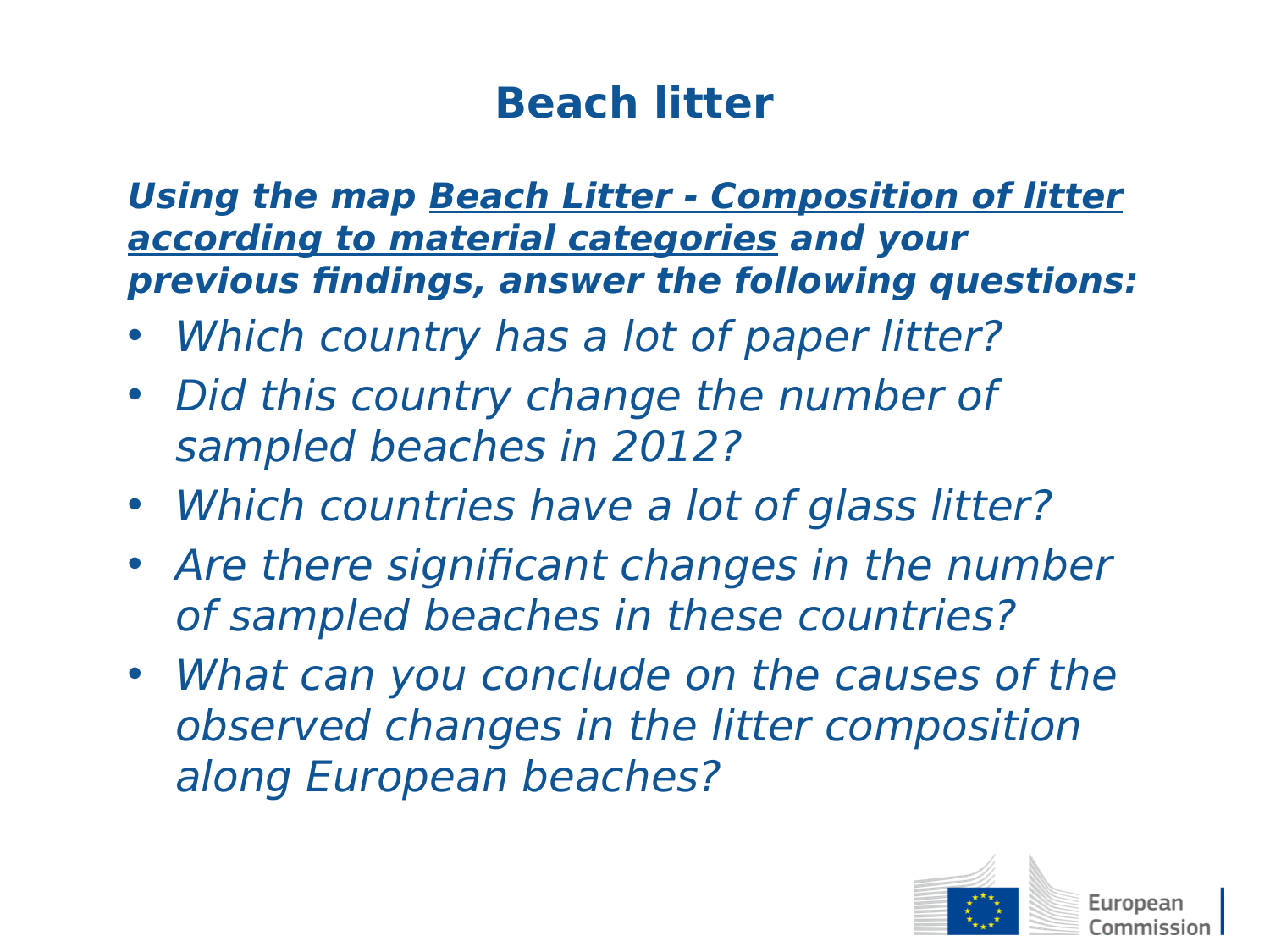

# Beach litter

Using the map Beach Litter - Composition of litter according to material categories and your previous findings, answer the following questions:
Which country has a lot of paper litter?
Did this country change the number of sampled beaches in 2012?
Which countries have a lot of glass litter?
Are there significant changes in the number of sampled beaches in these countries?
What can you conclude on the causes of the observed changes in the litter composition along European beaches?